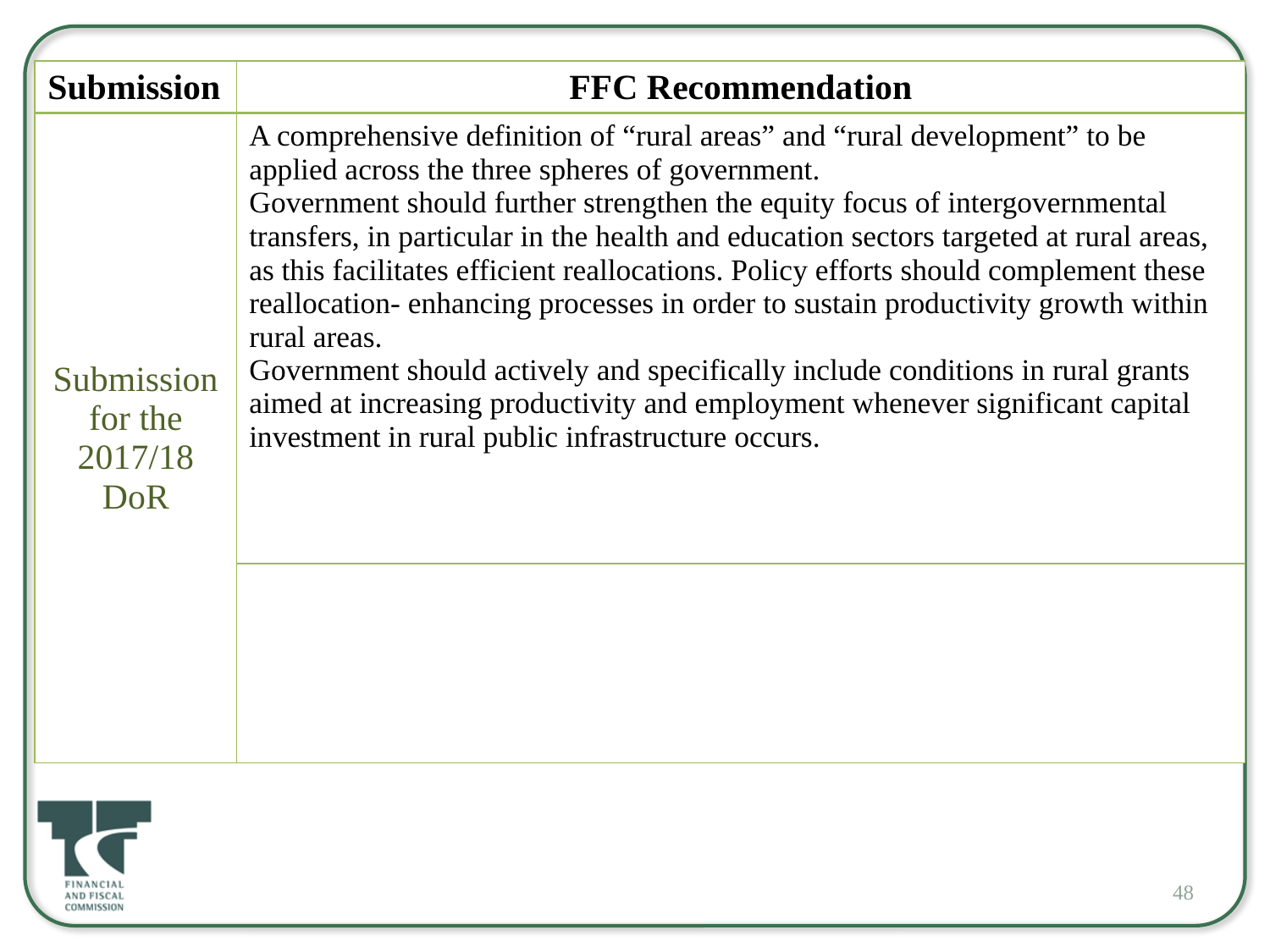

#
| Submission | FFC Recommendation |
| --- | --- |
| Submission for the 2017/18 DoR | A comprehensive definition of “rural areas” and “rural development” to be applied across the three spheres of government. Government should further strengthen the equity focus of intergovernmental transfers, in particular in the health and education sectors targeted at rural areas, as this facilitates efficient reallocations. Policy efforts should complement these reallocation- enhancing processes in order to sustain productivity growth within rural areas. Government should actively and specifically include conditions in rural grants aimed at increasing productivity and employment whenever significant capital investment in rural public infrastructure occurs. |
|  |  |
48